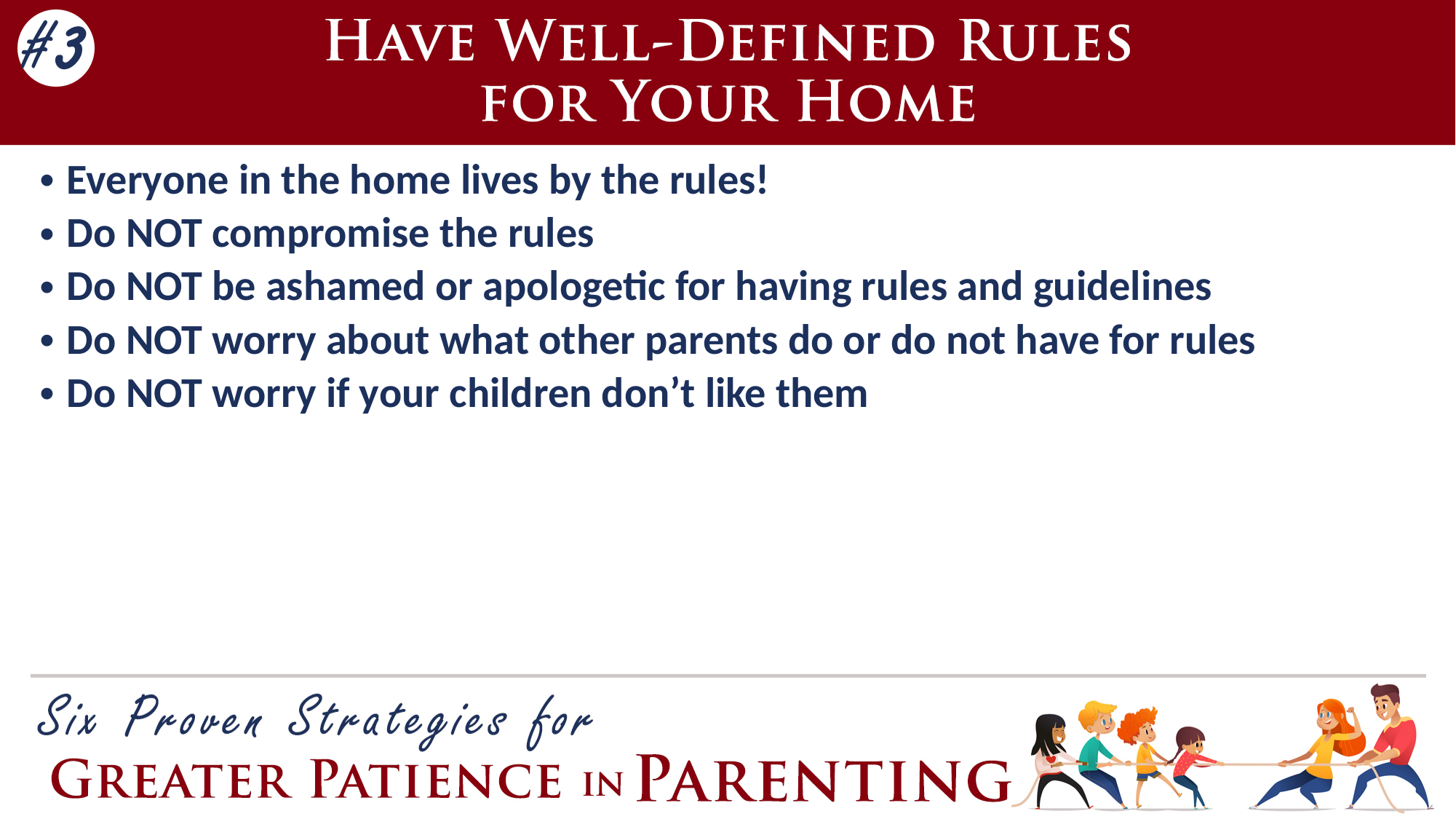

Everyone in the home lives by the rules!
Do NOT compromise the rules
Do NOT be ashamed or apologetic for having rules and guidelines
Do NOT worry about what other parents do or do not have for rules
Do NOT worry if your children don’t like them